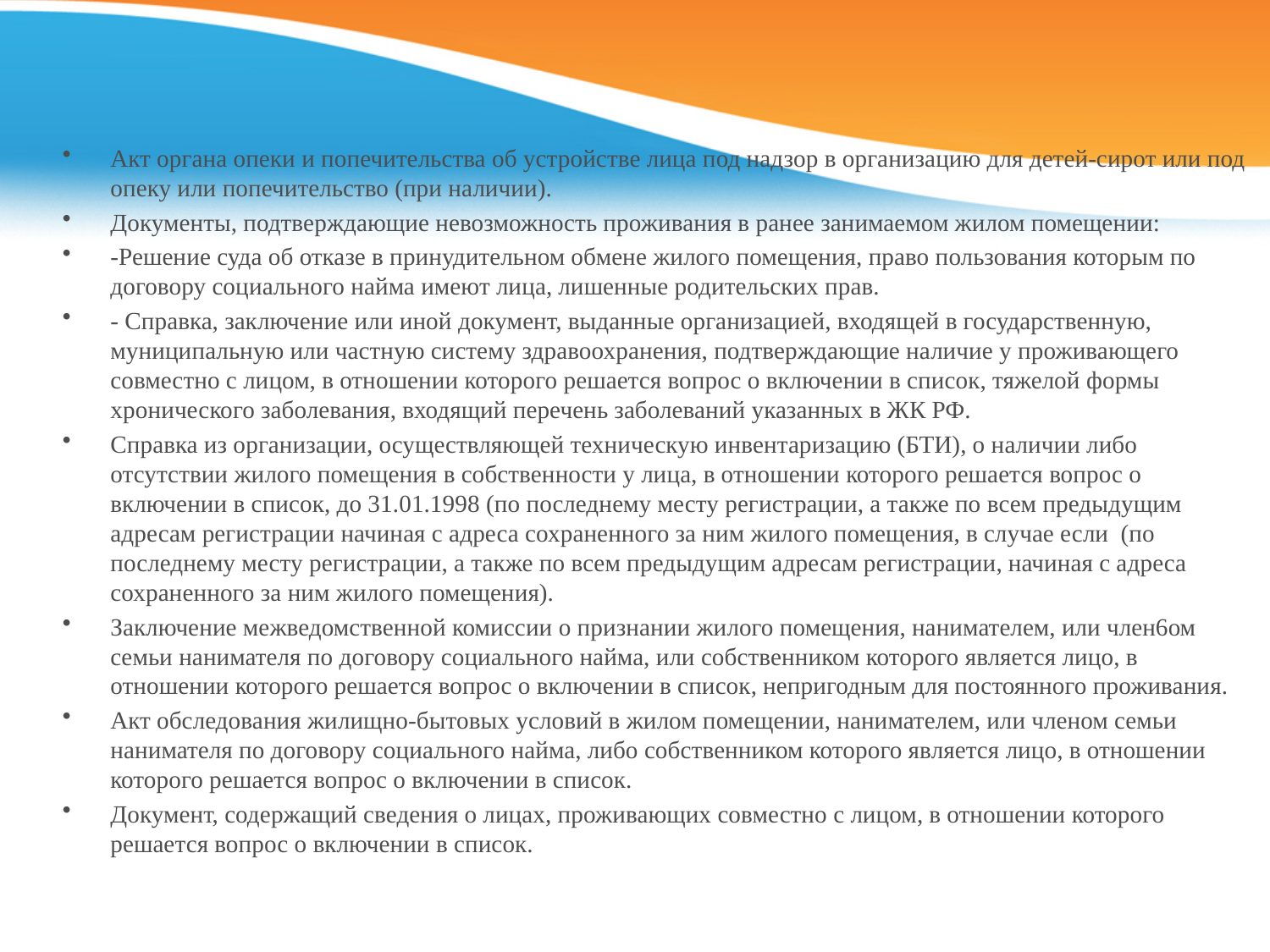

Акт органа опеки и попечительства об устройстве лица под надзор в организацию для детей-сирот или под опеку или попечительство (при наличии).
Документы, подтверждающие невозможность проживания в ранее занимаемом жилом помещении:
-Решение суда об отказе в принудительном обмене жилого помещения, право пользования которым по договору социального найма имеют лица, лишенные родительских прав.
- Справка, заключение или иной документ, выданные организацией, входящей в государственную, муниципальную или частную систему здравоохранения, подтверждающие наличие у проживающего совместно с лицом, в отношении которого решается вопрос о включении в список, тяжелой формы хронического заболевания, входящий перечень заболеваний указанных в ЖК РФ.
Справка из организации, осуществляющей техническую инвентаризацию (БТИ), о наличии либо отсутствии жилого помещения в собственности у лица, в отношении которого решается вопрос о включении в список, до 31.01.1998 (по последнему месту регистрации, а также по всем предыдущим адресам регистрации начиная с адреса сохраненного за ним жилого помещения, в случае если  (по последнему месту регистрации, а также по всем предыдущим адресам регистрации, начиная с адреса сохраненного за ним жилого помещения).
Заключение межведомственной комиссии о признании жилого помещения, нанимателем, или член6ом семьи нанимателя по договору социального найма, или собственником которого является лицо, в отношении которого решается вопрос о включении в список, непригодным для постоянного проживания.
Акт обследования жилищно-бытовых условий в жилом помещении, нанимателем, или членом семьи нанимателя по договору социального найма, либо собственником которого является лицо, в отношении которого решается вопрос о включении в список.
Документ, содержащий сведения о лицах, проживающих совместно с лицом, в отношении которого решается вопрос о включении в список.